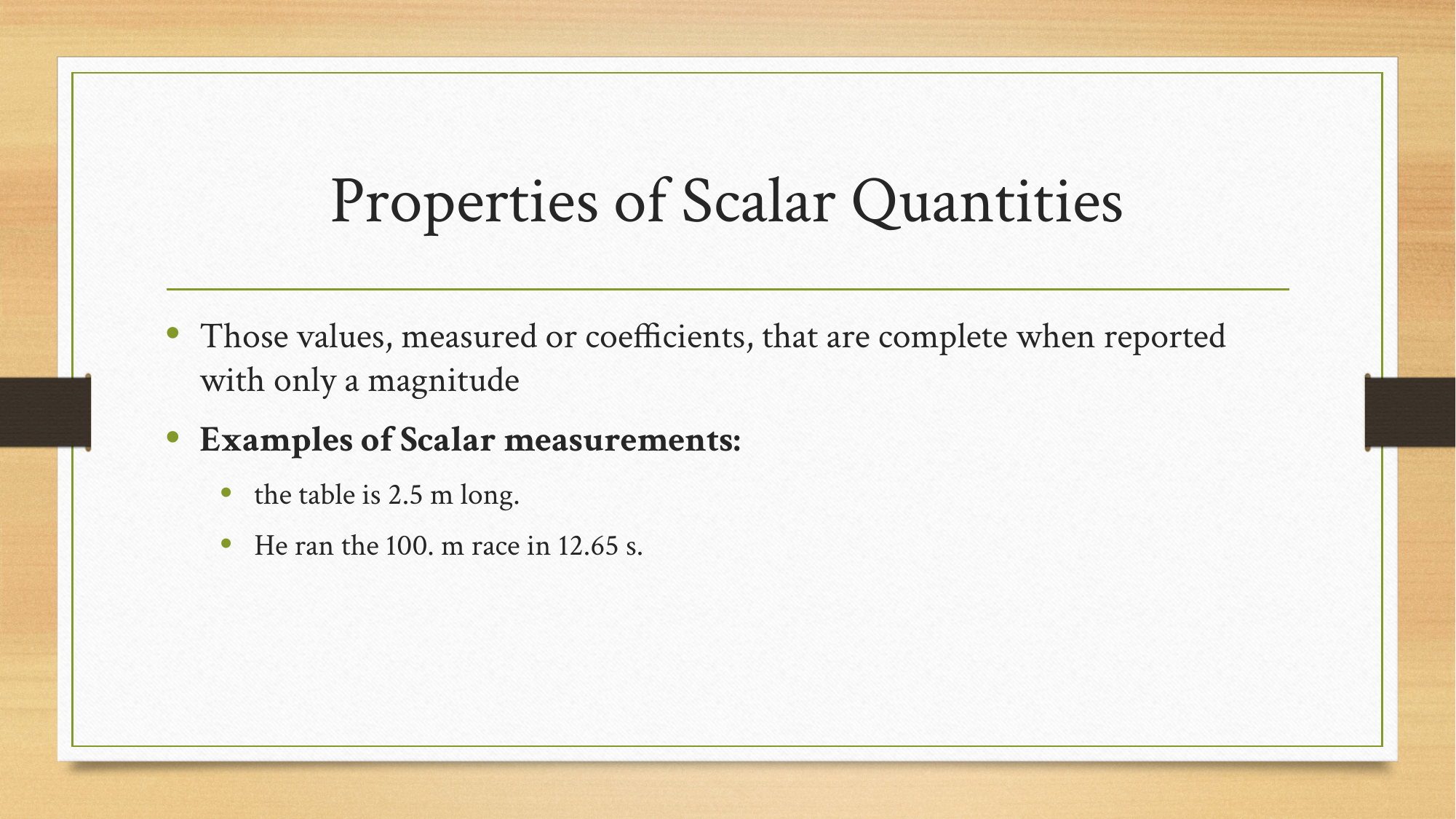

# Properties of Scalar Quantities
Those values, measured or coefficients, that are complete when reported with only a magnitude
Examples of Scalar measurements:
the table is 2.5 m long.
He ran the 100. m race in 12.65 s.